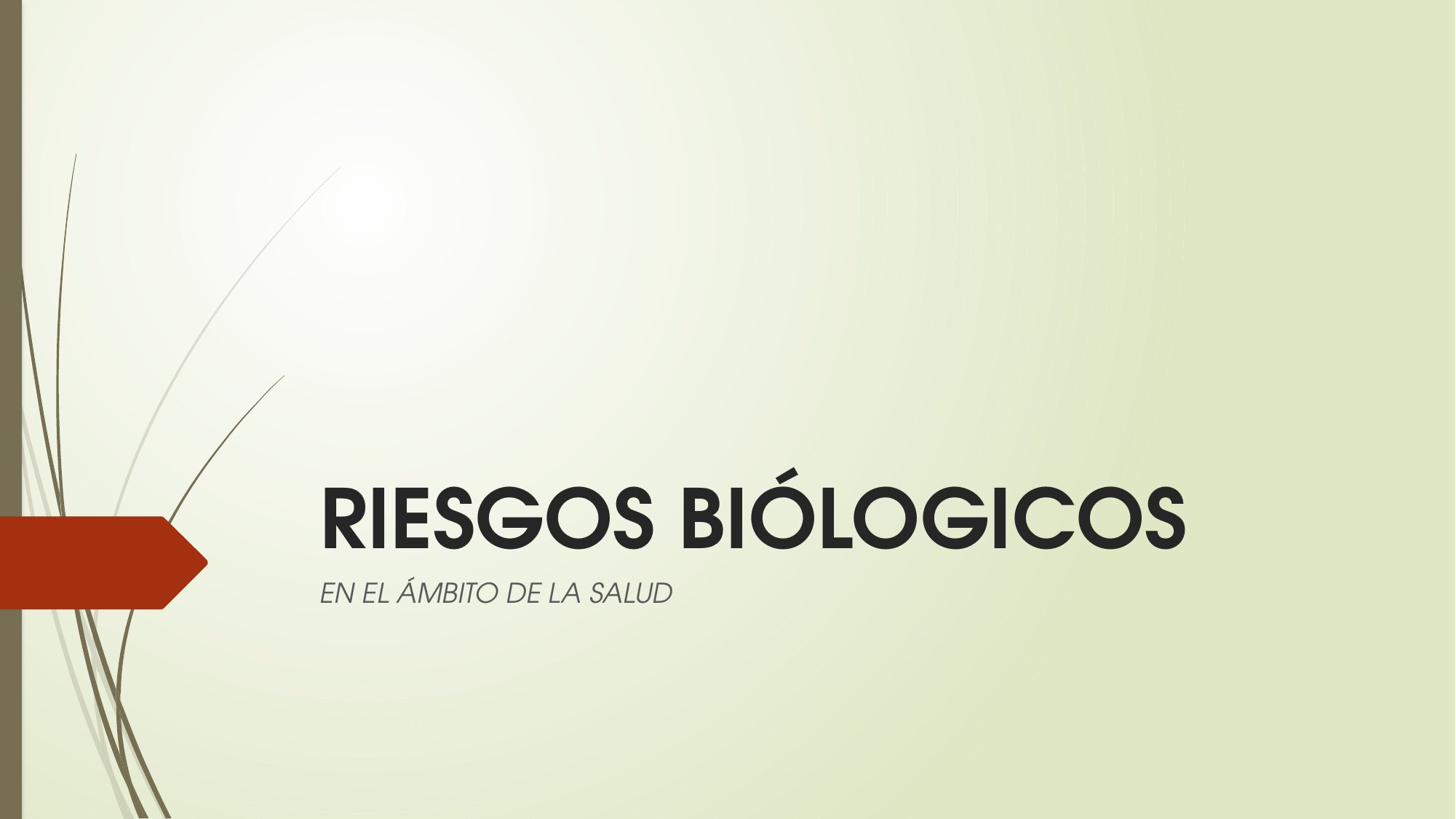

# RIESGOS BIÓLOGICOS
EN EL ÁMBITO DE LA SALUD